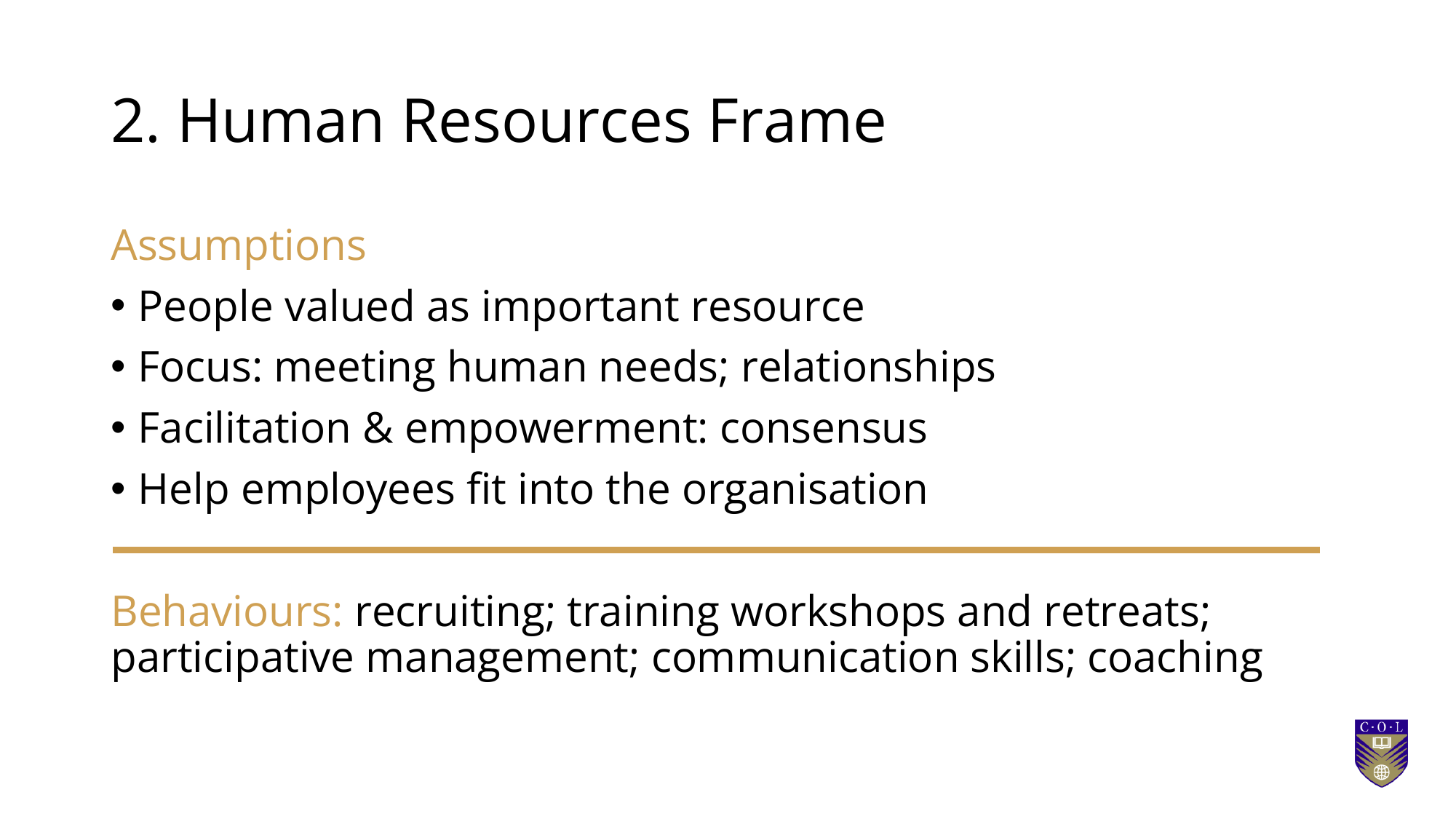

# 2. Human Resources Frame
Assumptions
People valued as important resource
Focus: meeting human needs; relationships
Facilitation & empowerment: consensus
Help employees fit into the organisation

Behaviours: recruiting; training workshops and retreats; participative management; communication skills; coaching